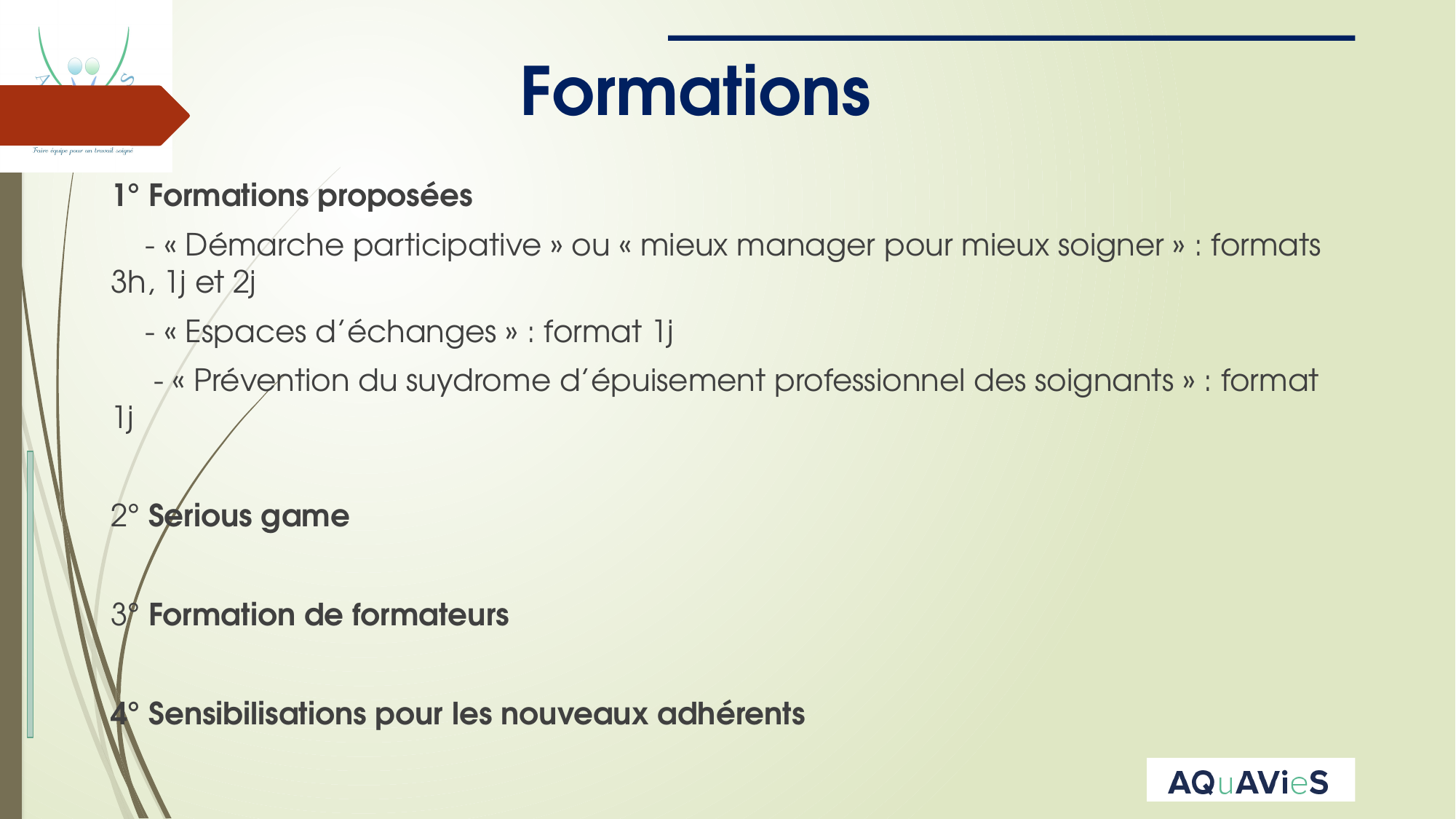

# Formations
1° Formations proposées
    - « Démarche participative » ou « mieux manager pour mieux soigner » : formats 3h, 1j et 2j
    - « Espaces d’échanges » : format 1j
     - « Prévention du suydrome d’épuisement professionnel des soignants » : format 1j

2° Serious game

3° Formation de formateurs

4° Sensibilisations pour les nouveaux adhérents